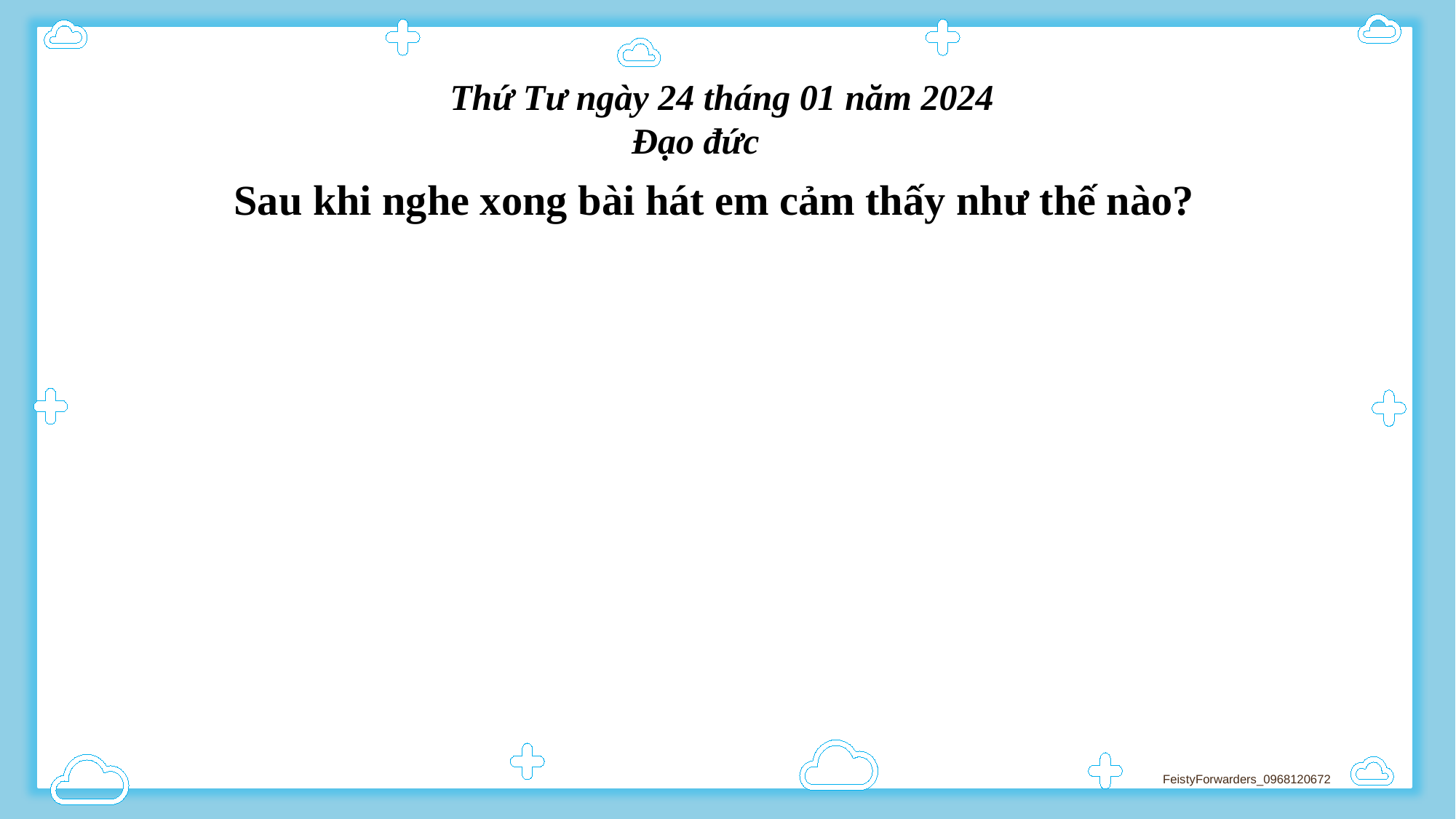

Thứ Tư ngày 24 tháng 01 năm 2024
                    Đạo đức
Sau khi nghe xong bài hát em cảm thấy như thế nào?